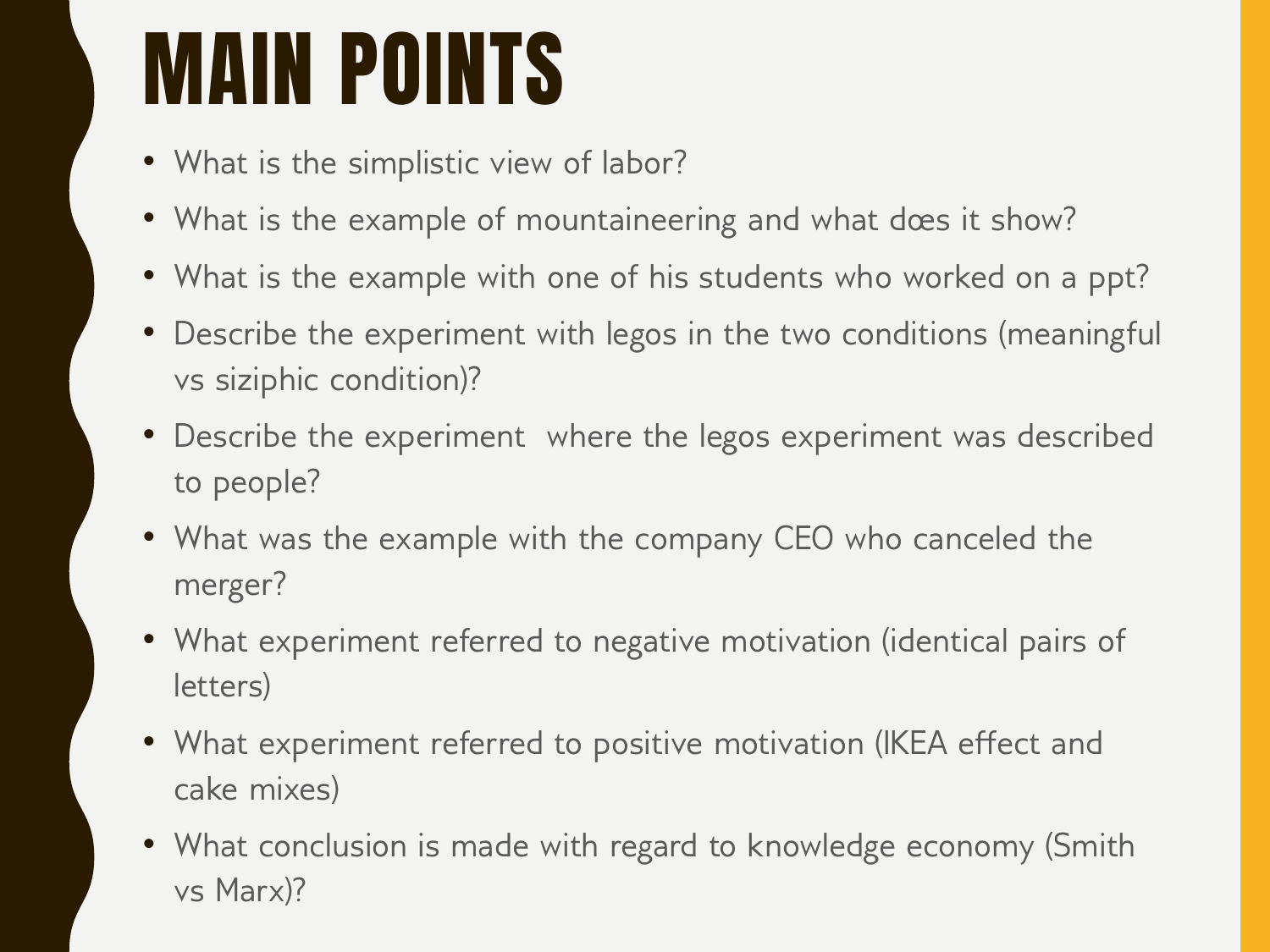

# Main points
What is the simplistic view of labor?
What is the example of mountaineering and what does it show?
What is the example with one of his students who worked on a ppt?
Describe the experiment with legos in the two conditions (meaningful vs siziphic condition)?
Describe the experiment  where the legos experiment was described to people?
What was the example with the company CEO who canceled the merger?
What experiment referred to negative motivation (identical pairs of letters)
What experiment referred to positive motivation (IKEA effect and cake mixes)
What conclusion is made with regard to knowledge economy (Smith vs Marx)?